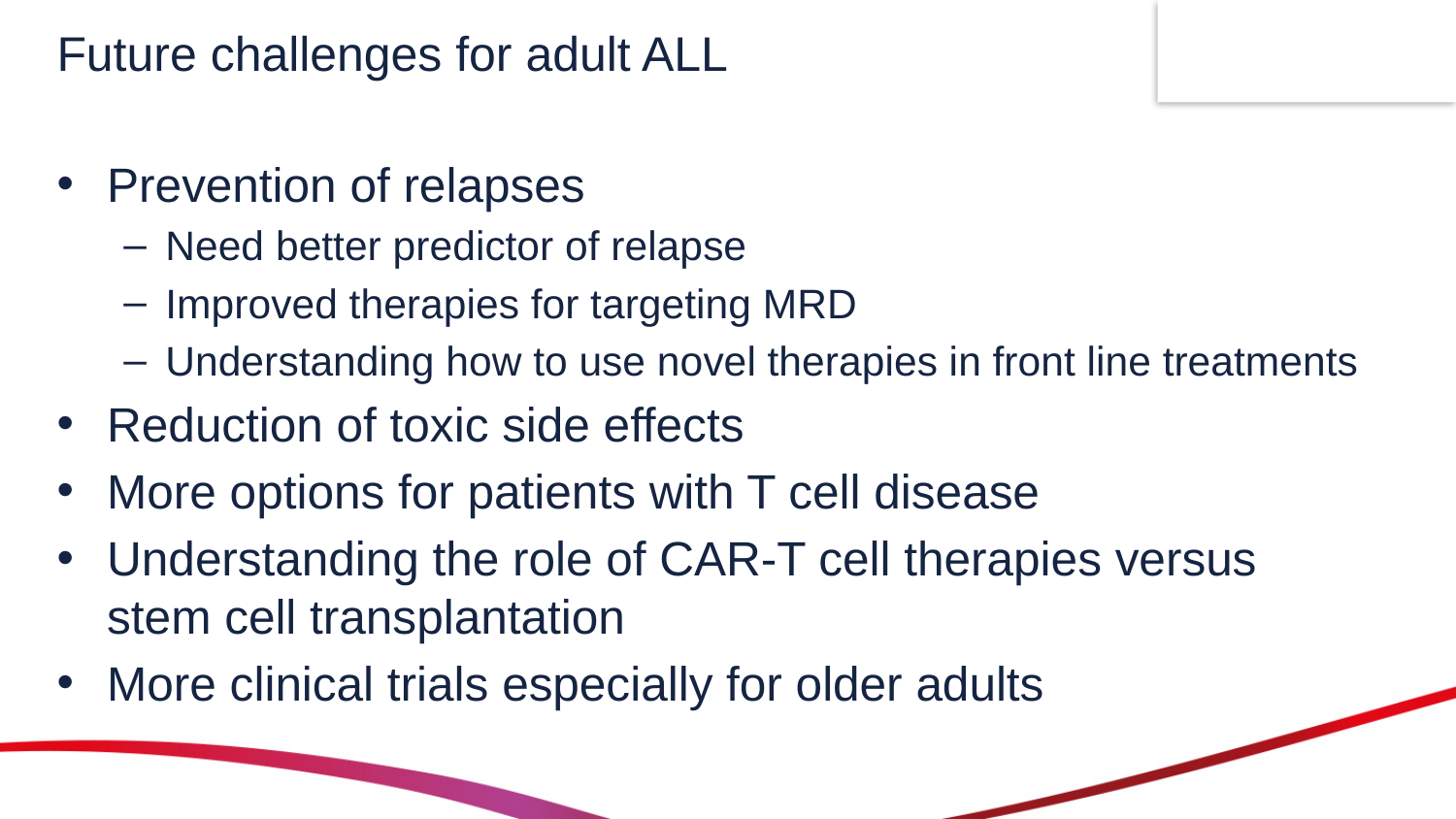

# Future challenges for adult ALL
Prevention of relapses
Need better predictor of relapse
Improved therapies for targeting MRD
Understanding how to use novel therapies in front line treatments
Reduction of toxic side effects
More options for patients with T cell disease
Understanding the role of CAR-T cell therapies versus stem cell transplantation
More clinical trials especially for older adults